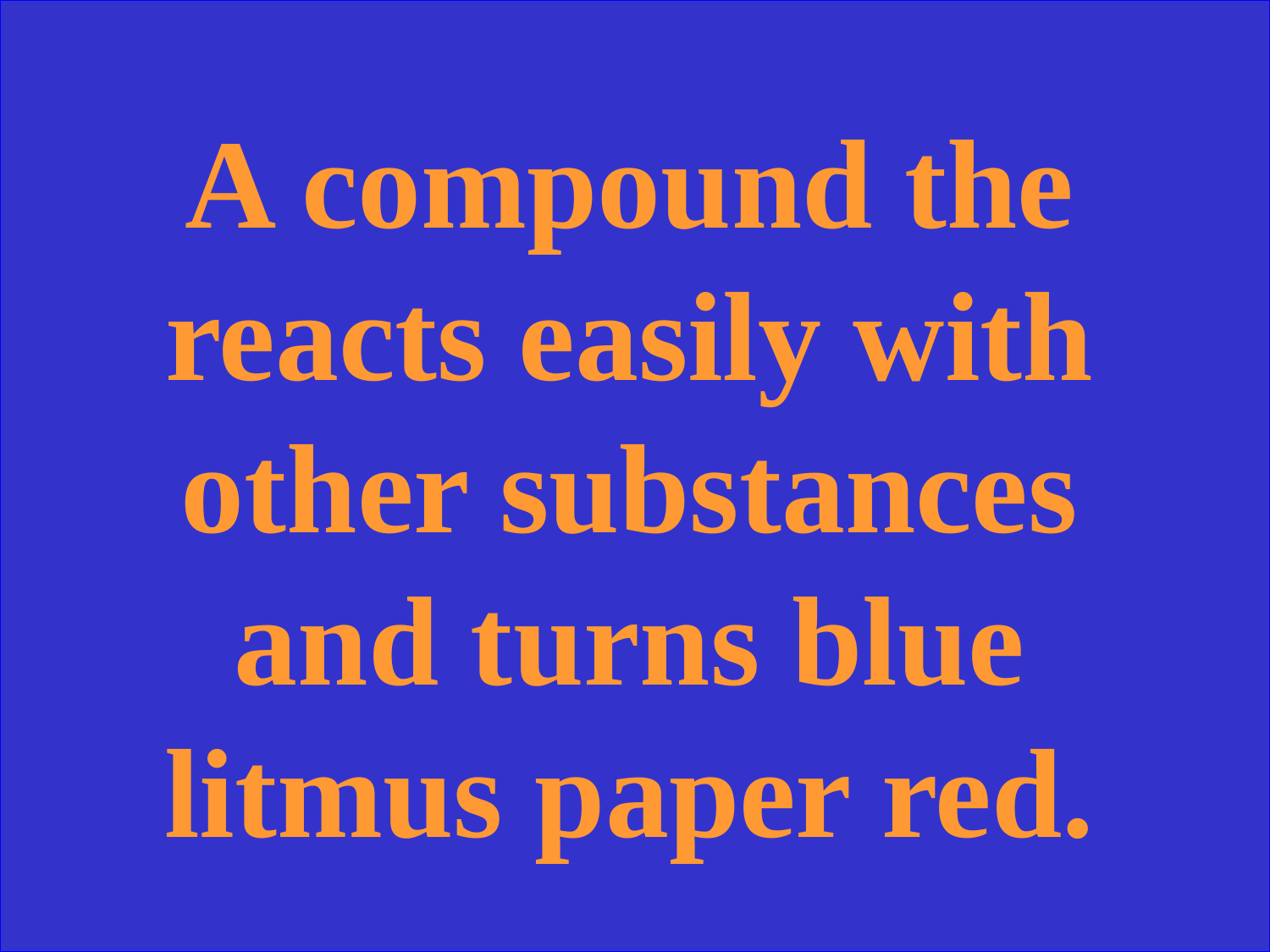

A compound the reacts easily with other substances and turns blue litmus paper red.